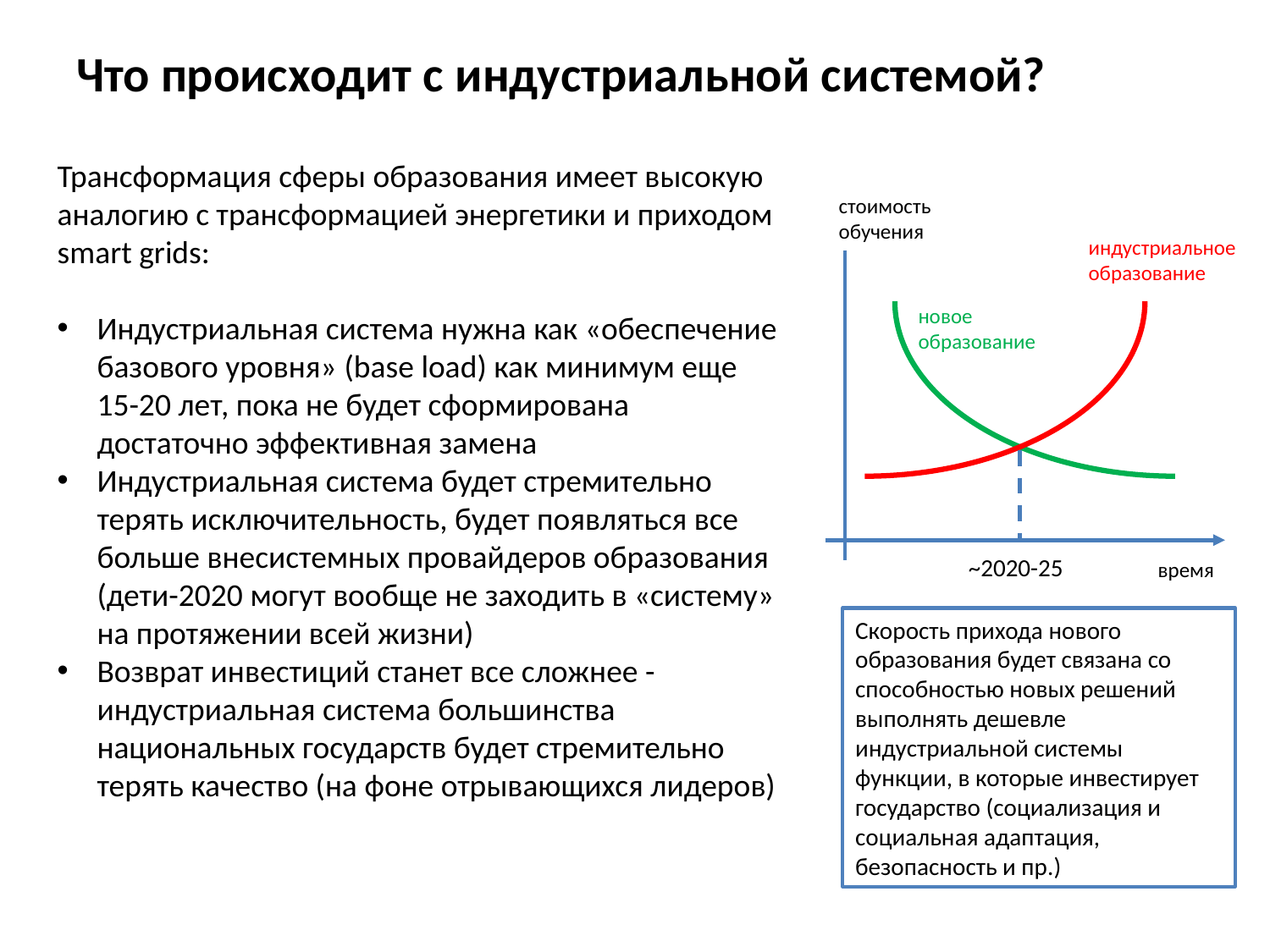

# Что происходит с индустриальной системой?

Трансформация сферы образования имеет высокую аналогию с трансформацией энергетики и приходом smart grids:

Индустриальная система нужна как «обеспечение базового уровня» (base load) как минимум еще 15-20 лет, пока не будет сформирована достаточно эффективная замена
Индустриальная система будет стремительно терять исключительность, будет появляться все больше внесистемных провайдеров образования (дети-2020 могут вообще не заходить в «систему» на протяжении всей жизни)
Возврат инвестиций станет все сложнее - индустриальная система большинства
национальных государств будет стремительно терять качество (на фоне отрывающихся лидеров)
стоимость
обучения
индустриальное
образование
новое
образование
~2020-25
время
Скорость прихода нового образования будет связана со способностью новых решений выполнять дешевле индустриальной системы функции, в которые инвестирует государство (социализация и социальная адаптация, безопасность и пр.)